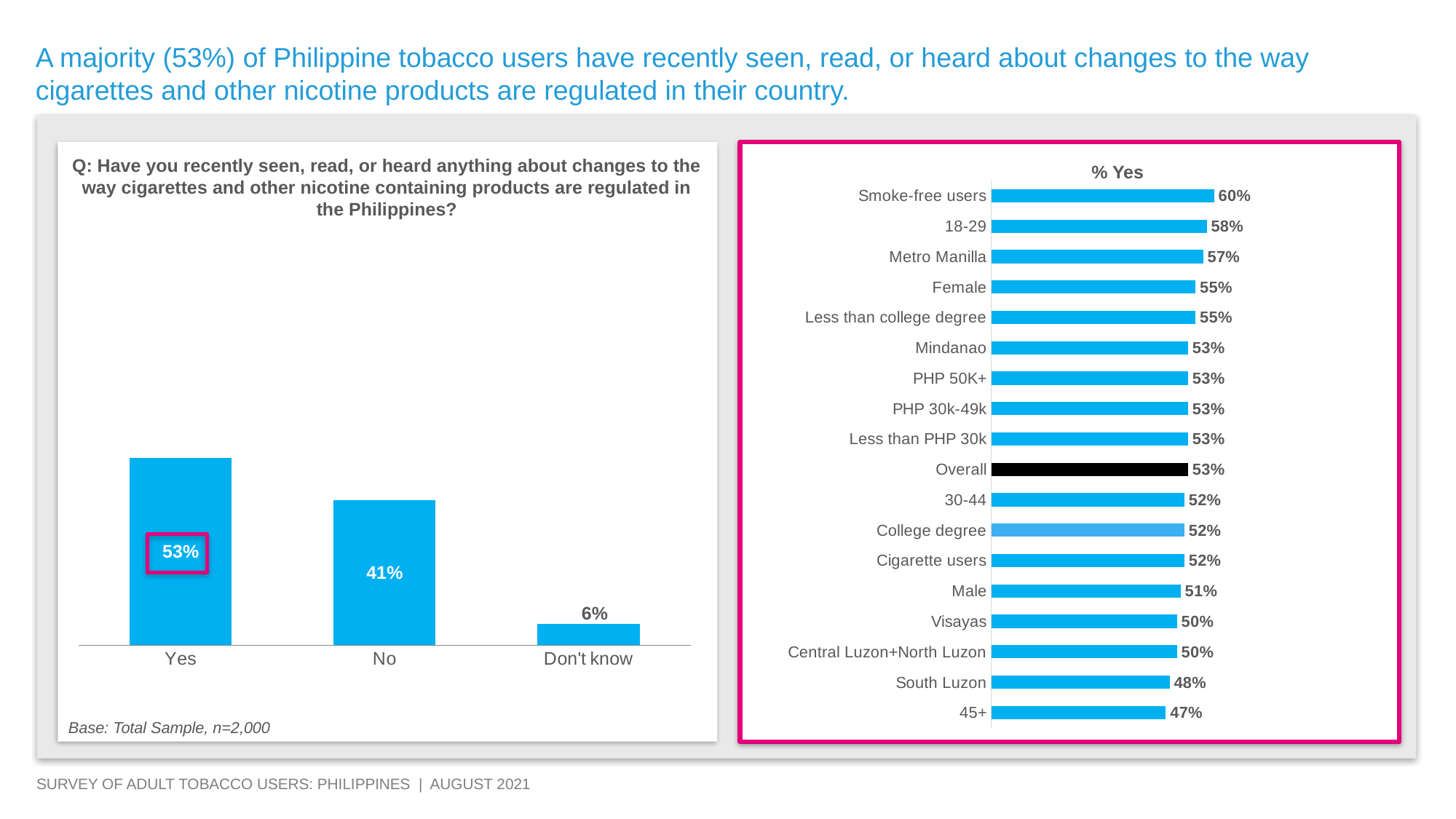

A majority (53%) of Philippine tobacco users have recently seen, read, or heard about changes to the way cigarettes and other nicotine products are regulated in their country.

### Chart

| Category | % Yes |
|---|---|
| 45+ | 0.47000000000000003 |
| South Luzon | 0.48000000000000004 |
| Central Luzon+North Luzon | 0.5 |
| Visayas | 0.5 |
| Male | 0.51 |
| Cigarette users | 0.52 |
| College degree | 0.52 |
| 30-44 | 0.52 |
| Overall | 0.53 |
| Less than PHP 30k | 0.53 |
| PHP 30k-49k | 0.53 |
| PHP 50K+ | 0.53 |
| Mindanao | 0.53 |
| Less than college degree | 0.55 |
| Female | 0.55 |
| Metro Manilla | 0.57 |
| 18-29 | 0.5800000000000001 |
| Smoke-free users | 0.6000000000000001 |

### Chart

| Category | Overall |
|---|---|
| Yes | 0.53 |
| No | 0.41000000000000003 |
| Don't know | 0.060000000000000005 |
Q: Have you recently seen, read, or heard anything about changes to the way cigarettes and other nicotine containing products are regulated in the Philippines?

% Yes

Base: Total Sample, n=2,000